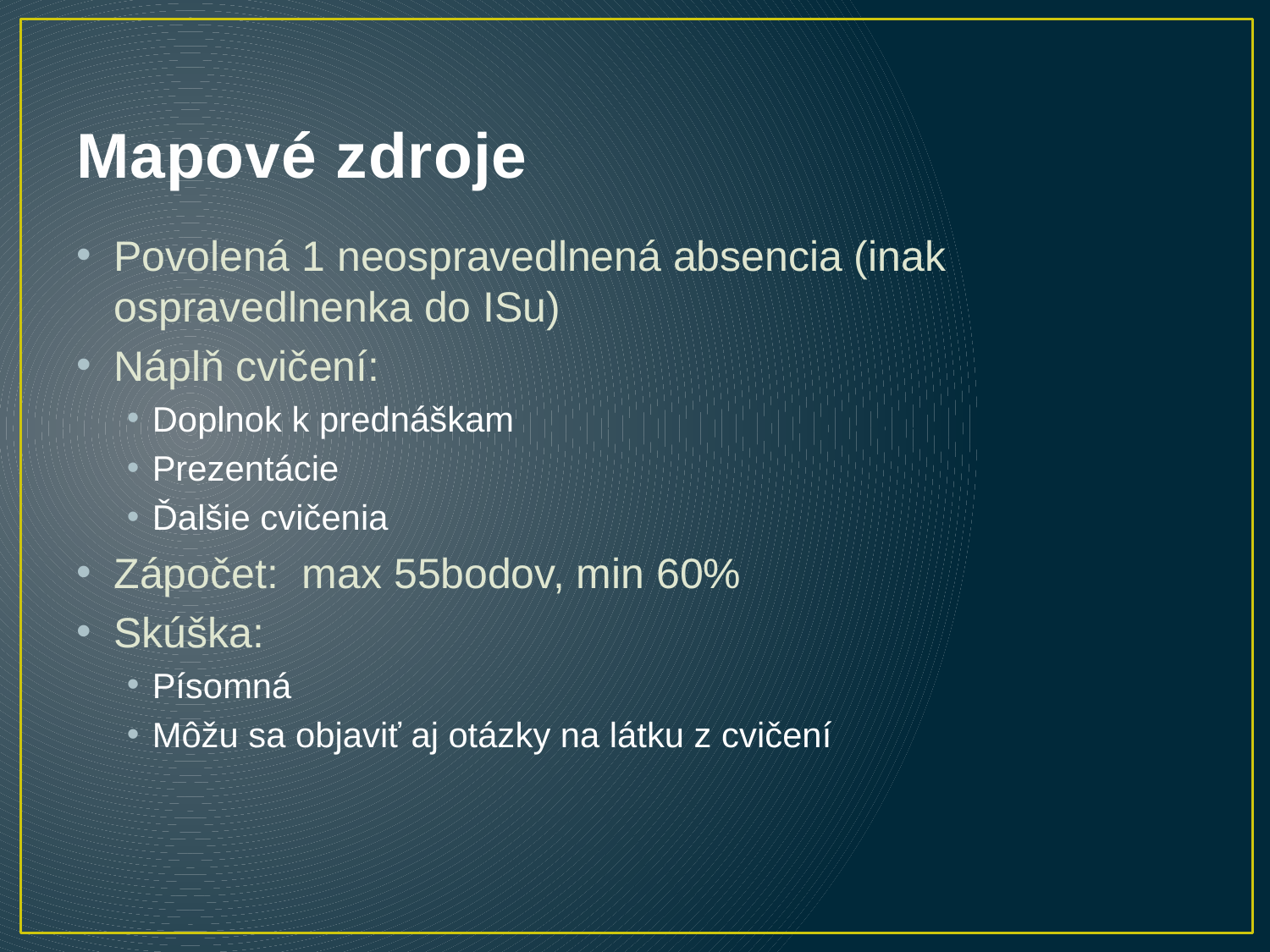

# Mapové zdroje
Povolená 1 neospravedlnená absencia (inak ospravedlnenka do ISu)
Náplň cvičení:
Doplnok k prednáškam
Prezentácie
Ďalšie cvičenia
Zápočet:  max 55bodov, min 60%
Skúška:
Písomná
Môžu sa objaviť aj otázky na látku z cvičení